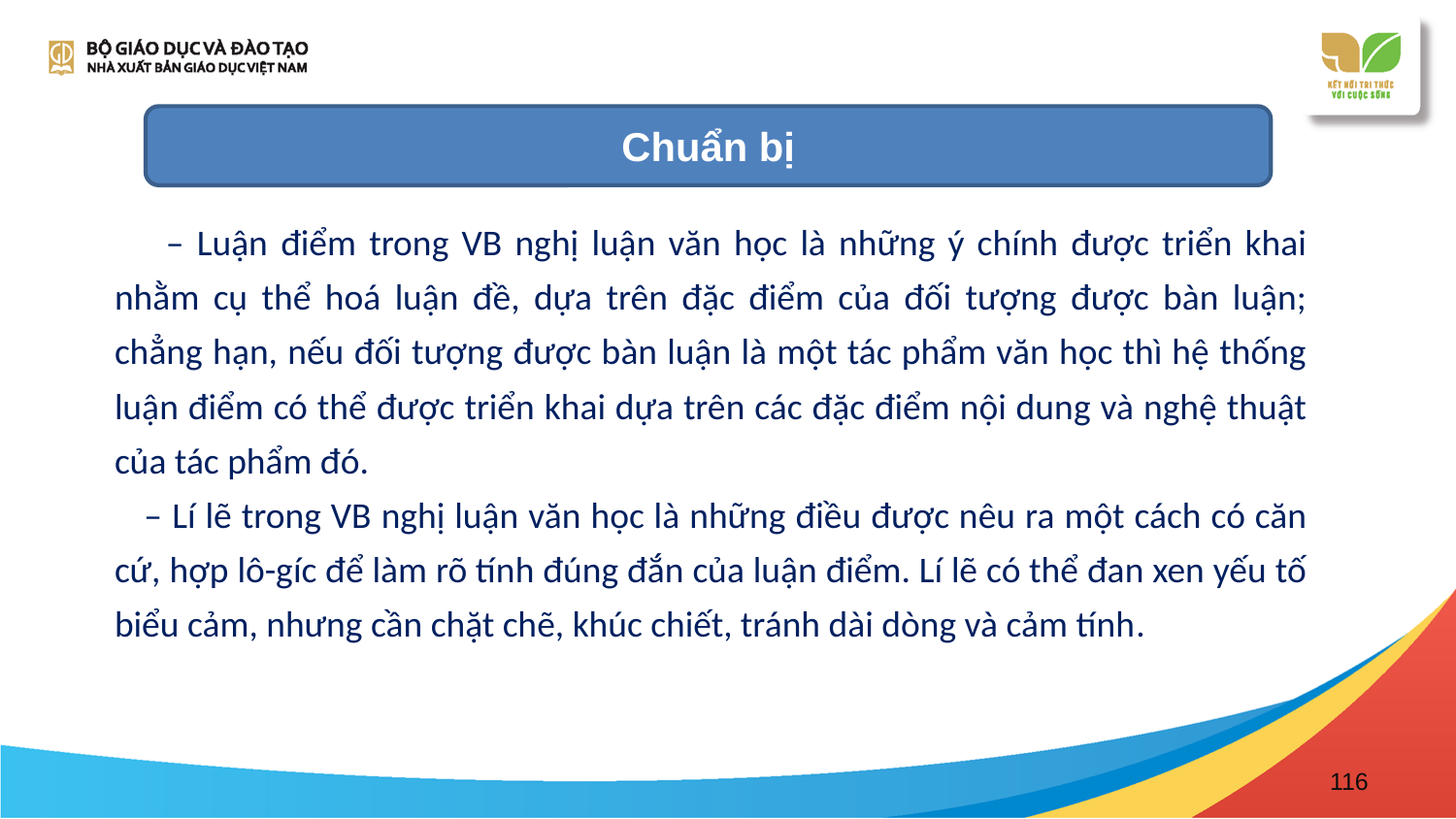

Chuẩn bị
    – Luận điểm trong VB nghị luận văn học là những ý chính được triển khai nhằm cụ thể hoá luận đề, dựa trên đặc điểm của đối tượng được bàn luận; chẳng hạn, nếu đối tượng được bàn luận là một tác phẩm văn học thì hệ thống luận điểm có thể được triển khai dựa trên các đặc điểm nội dung và nghệ thuật của tác phẩm đó.
   – Lí lẽ trong VB nghị luận văn học là những điều được nêu ra một cách có căn cứ, hợp lô-gíc để làm rõ tính đúng đắn của luận điểm. Lí lẽ có thể đan xen yếu tố biểu cảm, nhưng cần chặt chẽ, khúc chiết, tránh dài dòng và cảm tính.
116